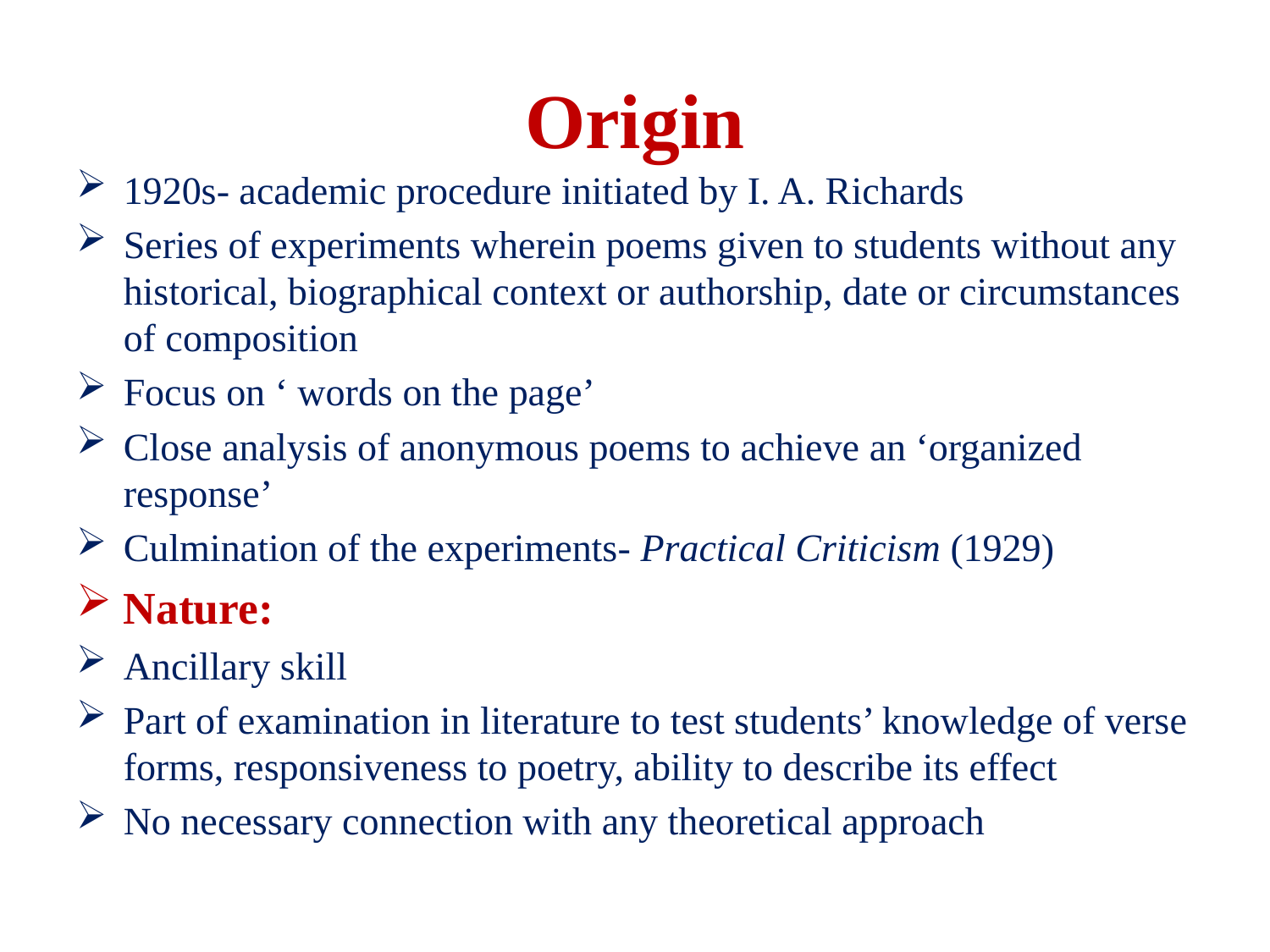

# Origin
1920s- academic procedure initiated by I. A. Richards
Series of experiments wherein poems given to students without any historical, biographical context or authorship, date or circumstances of composition
Focus on ‘ words on the page’
Close analysis of anonymous poems to achieve an ‘organized response’
Culmination of the experiments- Practical Criticism (1929)
Nature:
Ancillary skill
Part of examination in literature to test students’ knowledge of verse forms, responsiveness to poetry, ability to describe its effect
No necessary connection with any theoretical approach